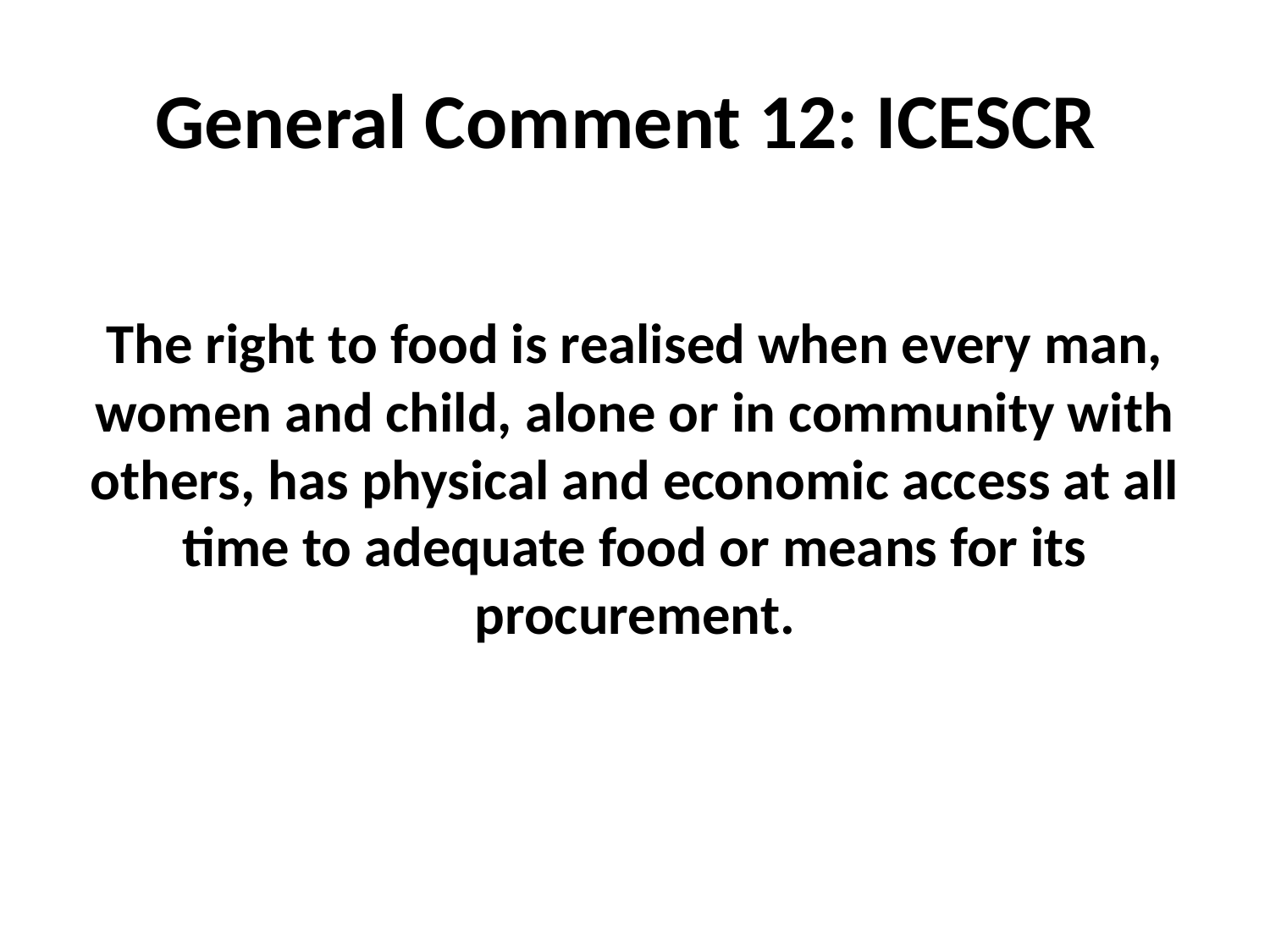

# General Comment 12: ICESCR

The right to food is realised when every man, women and child, alone or in community with others, has physical and economic access at all time to adequate food or means for its procurement.